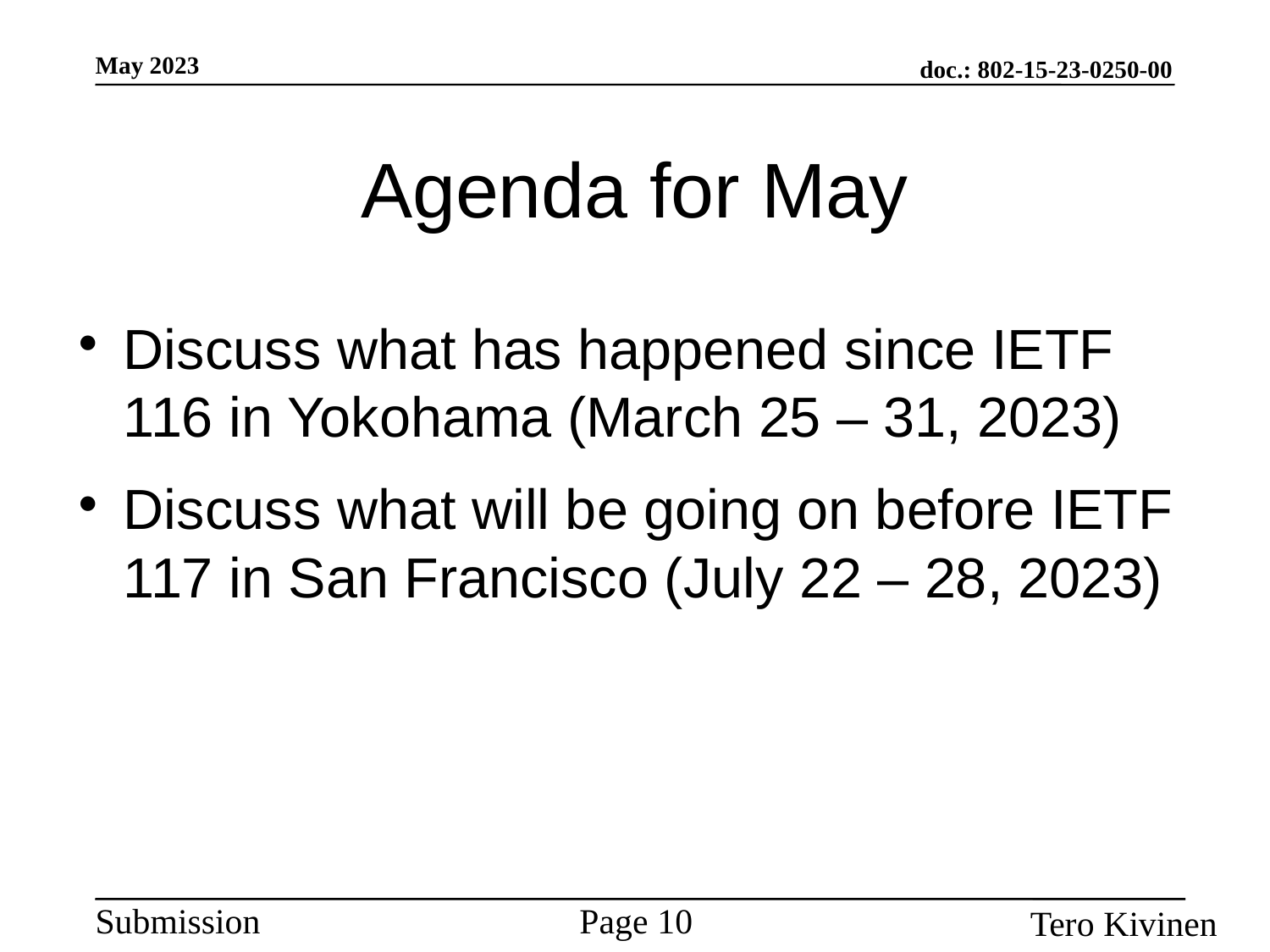

Agenda for May
Discuss what has happened since IETF 116 in Yokohama (March 25 – 31, 2023)
Discuss what will be going on before IETF 117 in San Francisco (July 22 – 28, 2023)